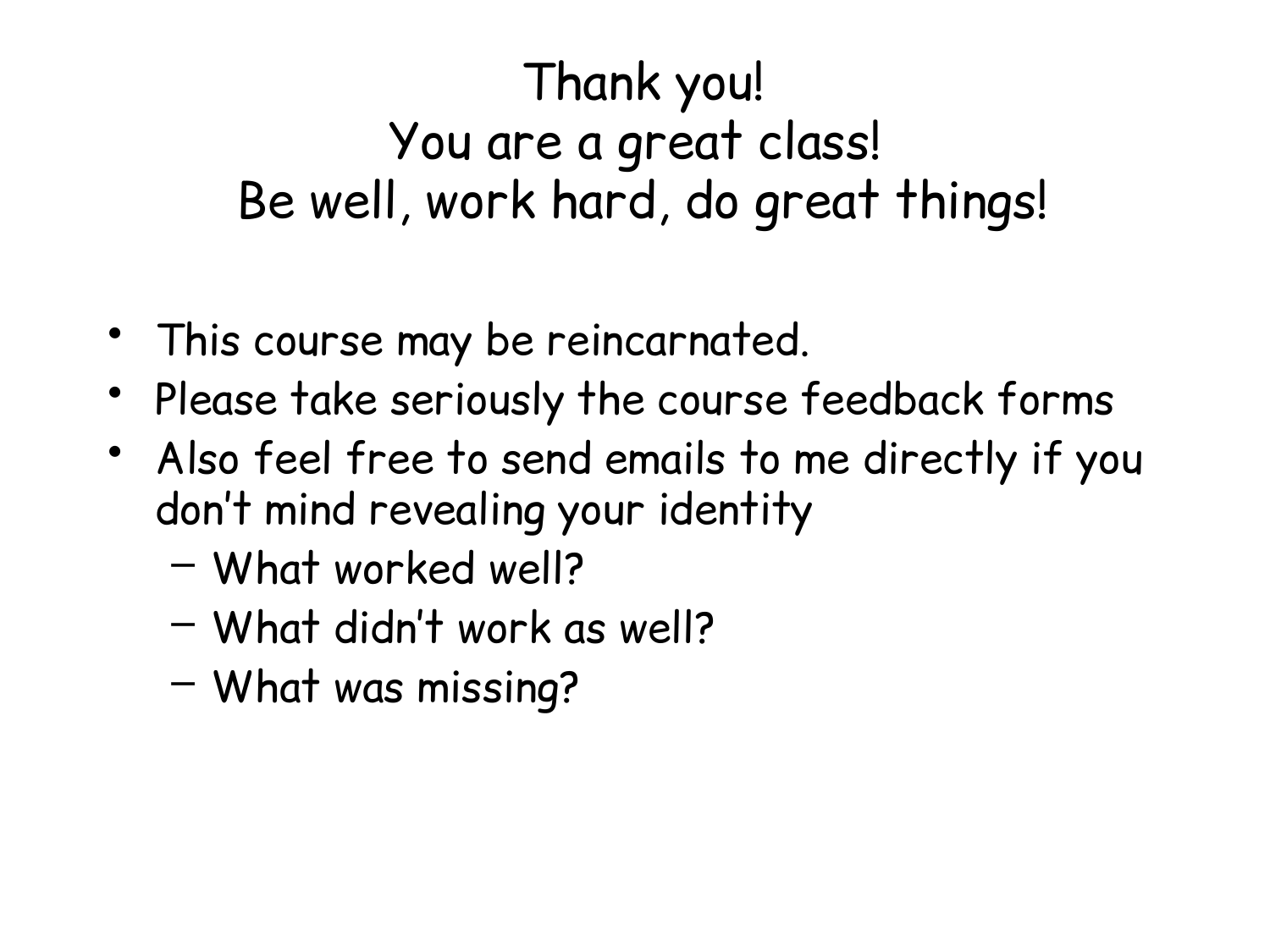

# Thank you! You are a great class! Be well, work hard, do great things!
This course may be reincarnated.
Please take seriously the course feedback forms
Also feel free to send emails to me directly if you don’t mind revealing your identity
What worked well?
What didn’t work as well?
What was missing?